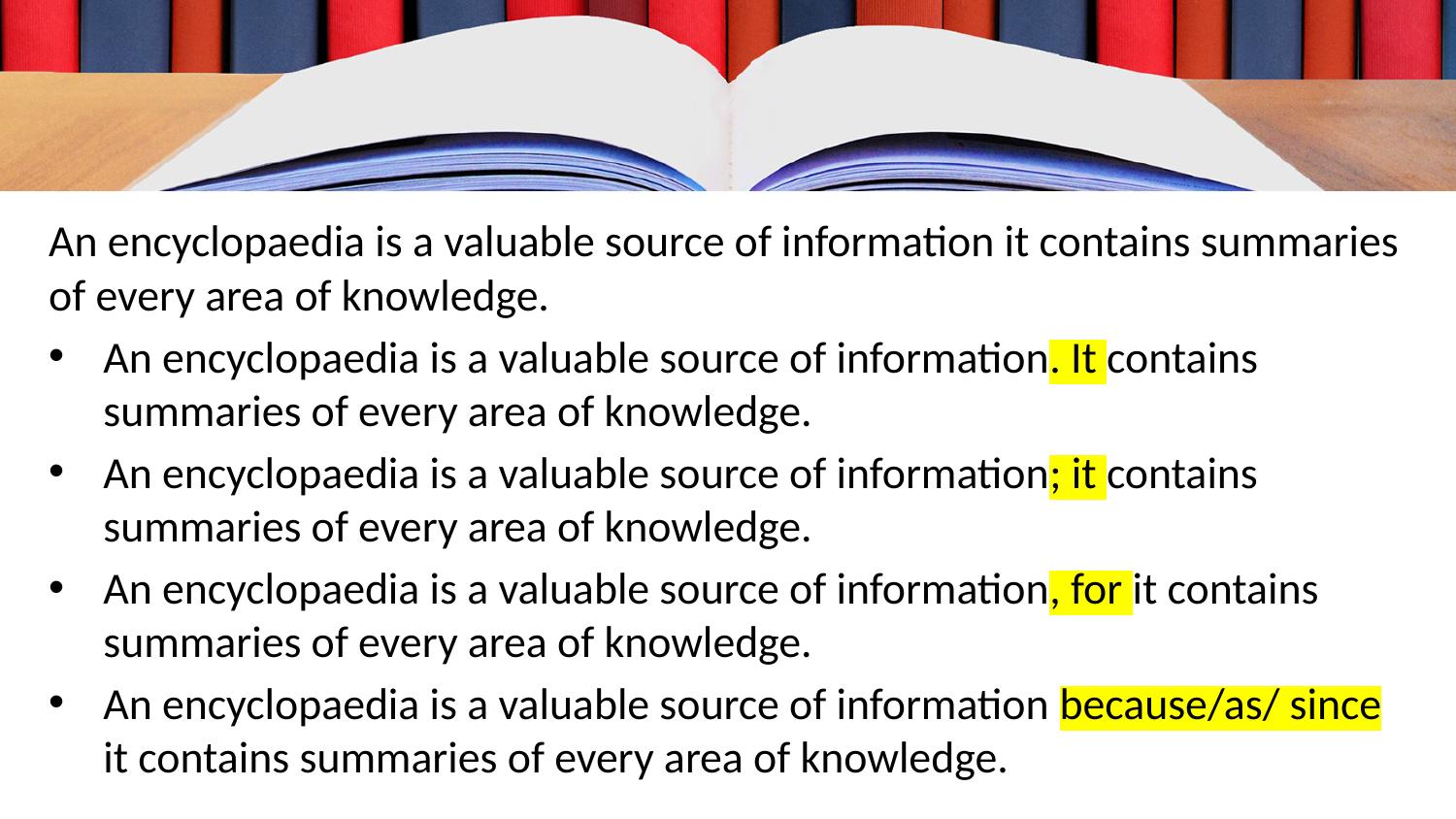

An encyclopaedia is a valuable source of information it contains summaries of every area of knowledge.
An encyclopaedia is a valuable source of information. It contains summaries of every area of knowledge.
An encyclopaedia is a valuable source of information; it contains summaries of every area of knowledge.
An encyclopaedia is a valuable source of information, for it contains summaries of every area of knowledge.
An encyclopaedia is a valuable source of information because/as/ since it contains summaries of every area of knowledge.